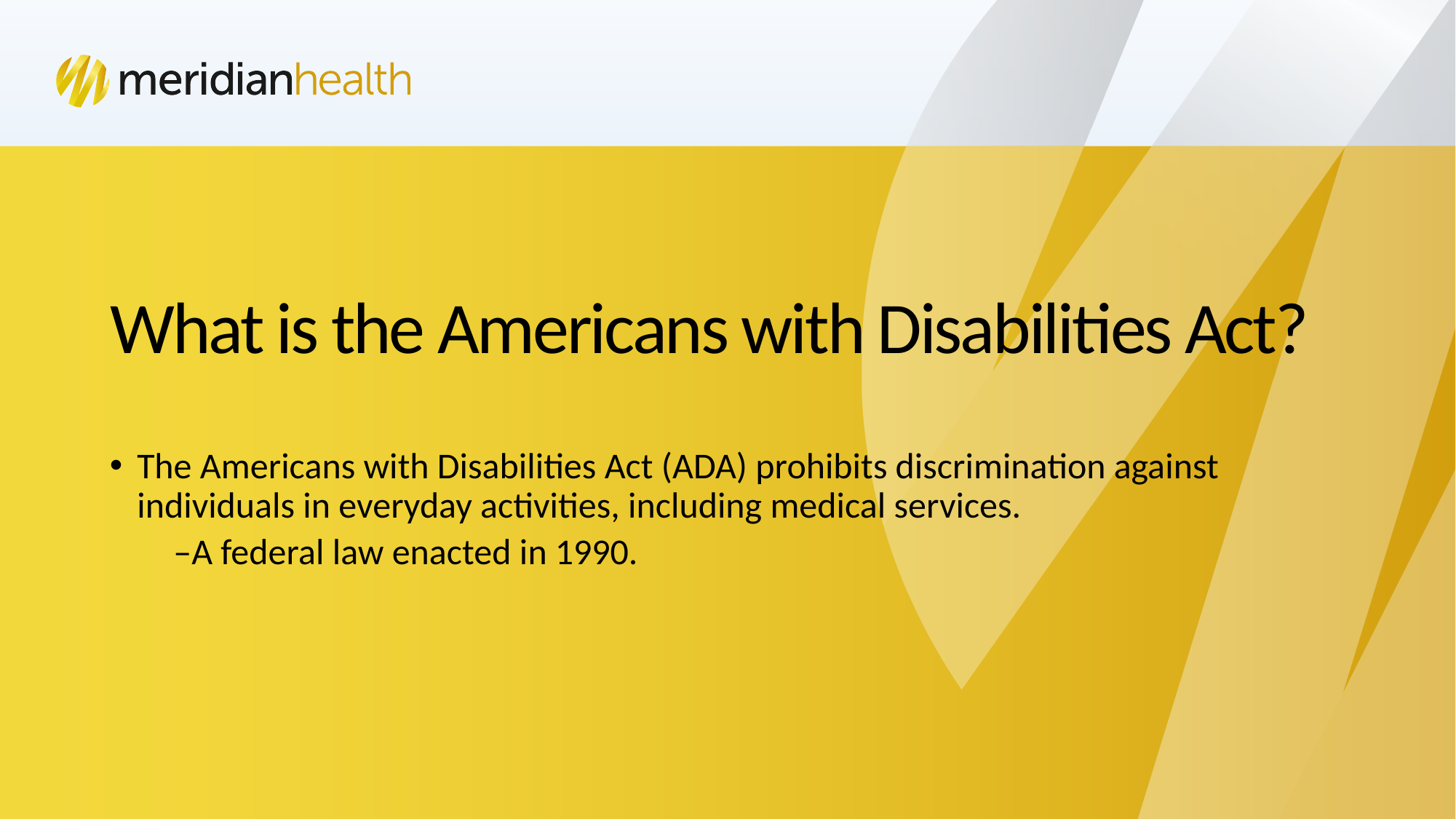

# What is the Americans with Disabilities Act?
The Americans with Disabilities Act (ADA) prohibits discrimination against individuals in everyday activities, including medical services.
–A federal law enacted in 1990.